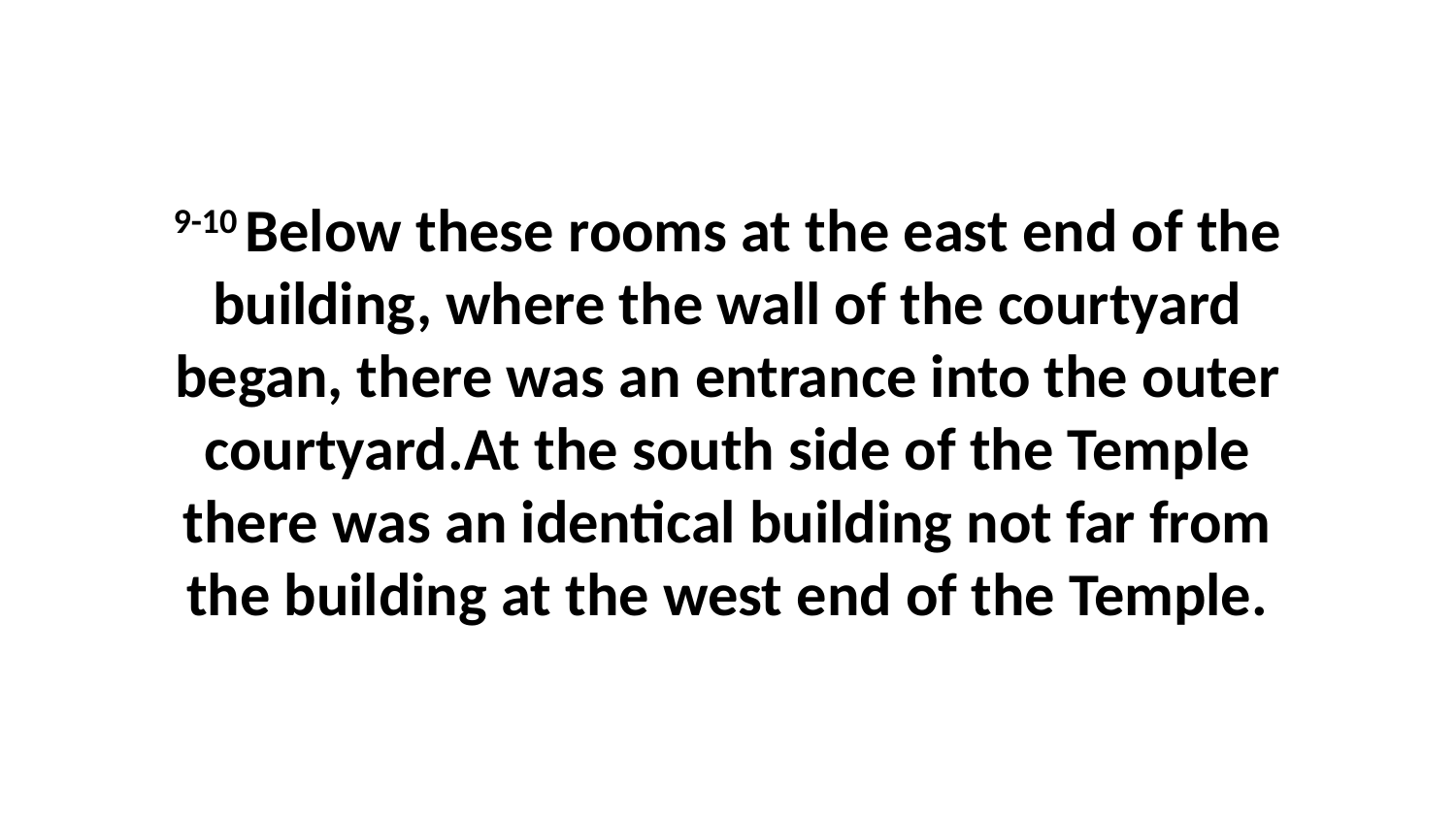

9-10 Below these rooms at the east end of the building, where the wall of the courtyard began, there was an entrance into the outer courtyard.At the south side of the Temple there was an identical building not far from the building at the west end of the Temple.